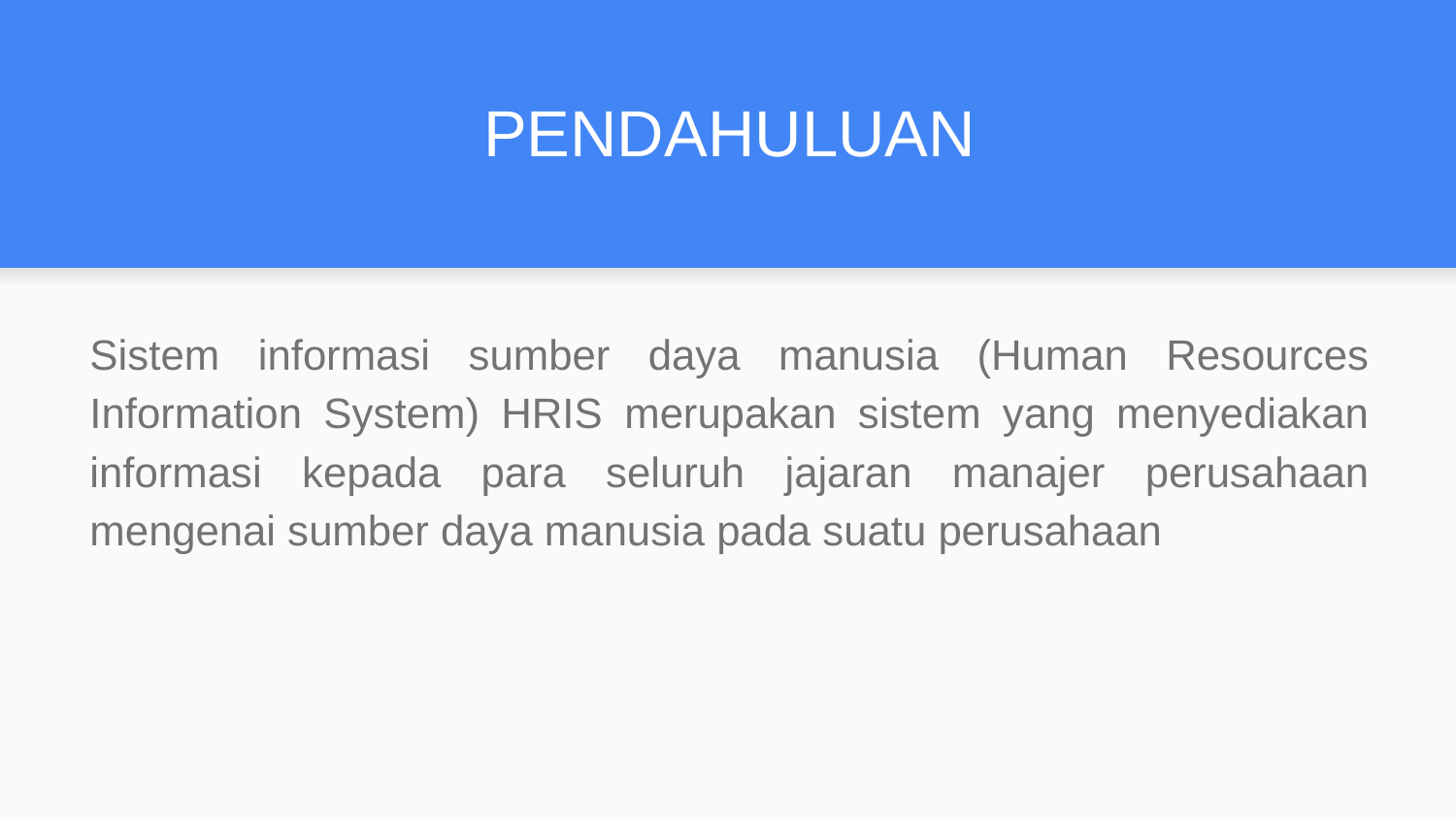

# PENDAHULUAN
Sistem informasi sumber daya manusia (Human Resources Information System) HRIS merupakan sistem yang menyediakan informasi kepada para seluruh jajaran manajer perusahaan mengenai sumber daya manusia pada suatu perusahaan